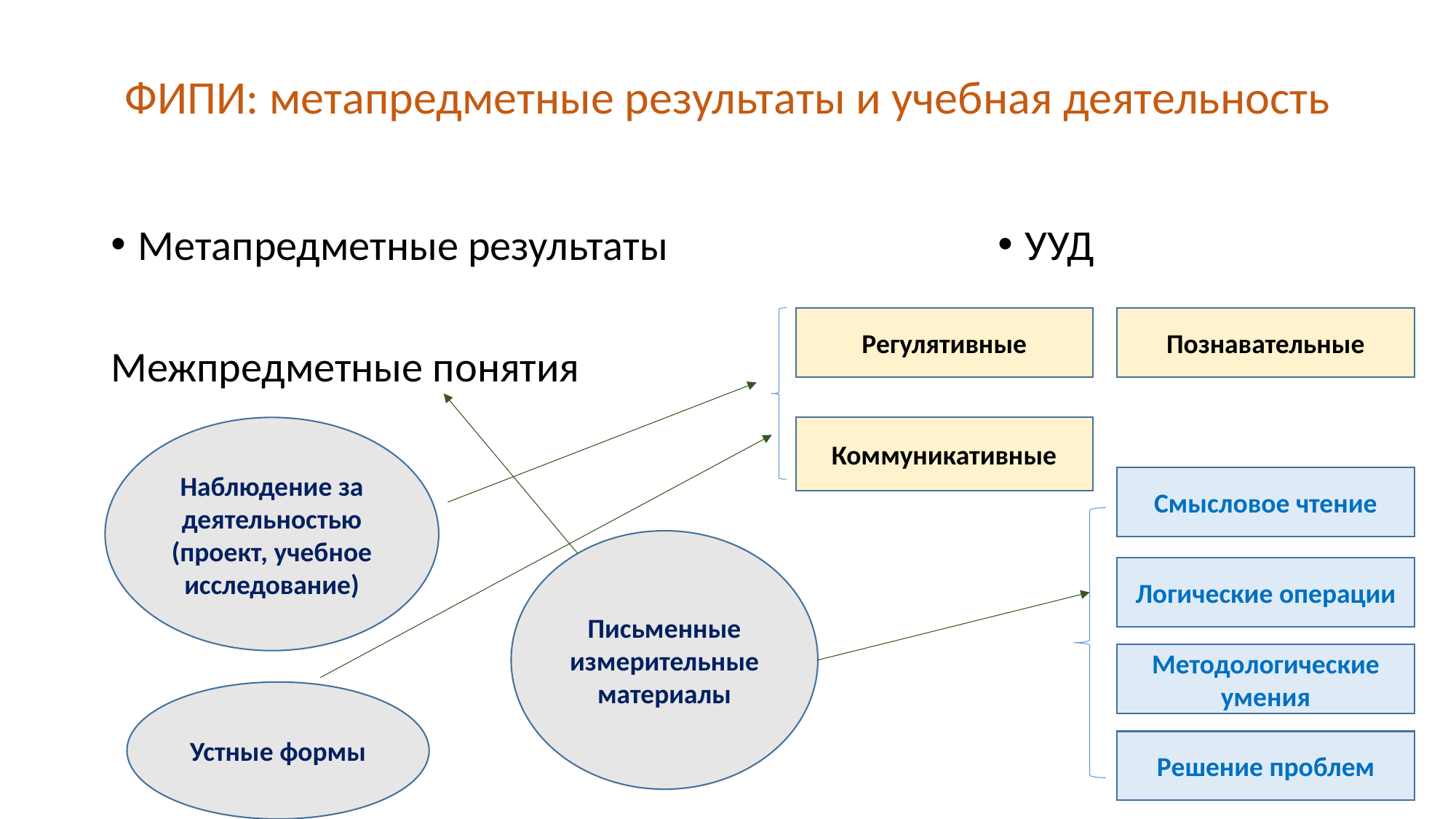

# ФИПИ: метапредметные результаты и учебная деятельность
Метапредметные результаты

Межпредметные понятия
УУД

Познавательные
Регулятивные
Наблюдение за деятельностью (проект, учебное исследование)
Коммуникативные
Смысловое чтение

Письменные измерительные материалы
Логические операции
Методологические умения
Устные формы
Решение проблем